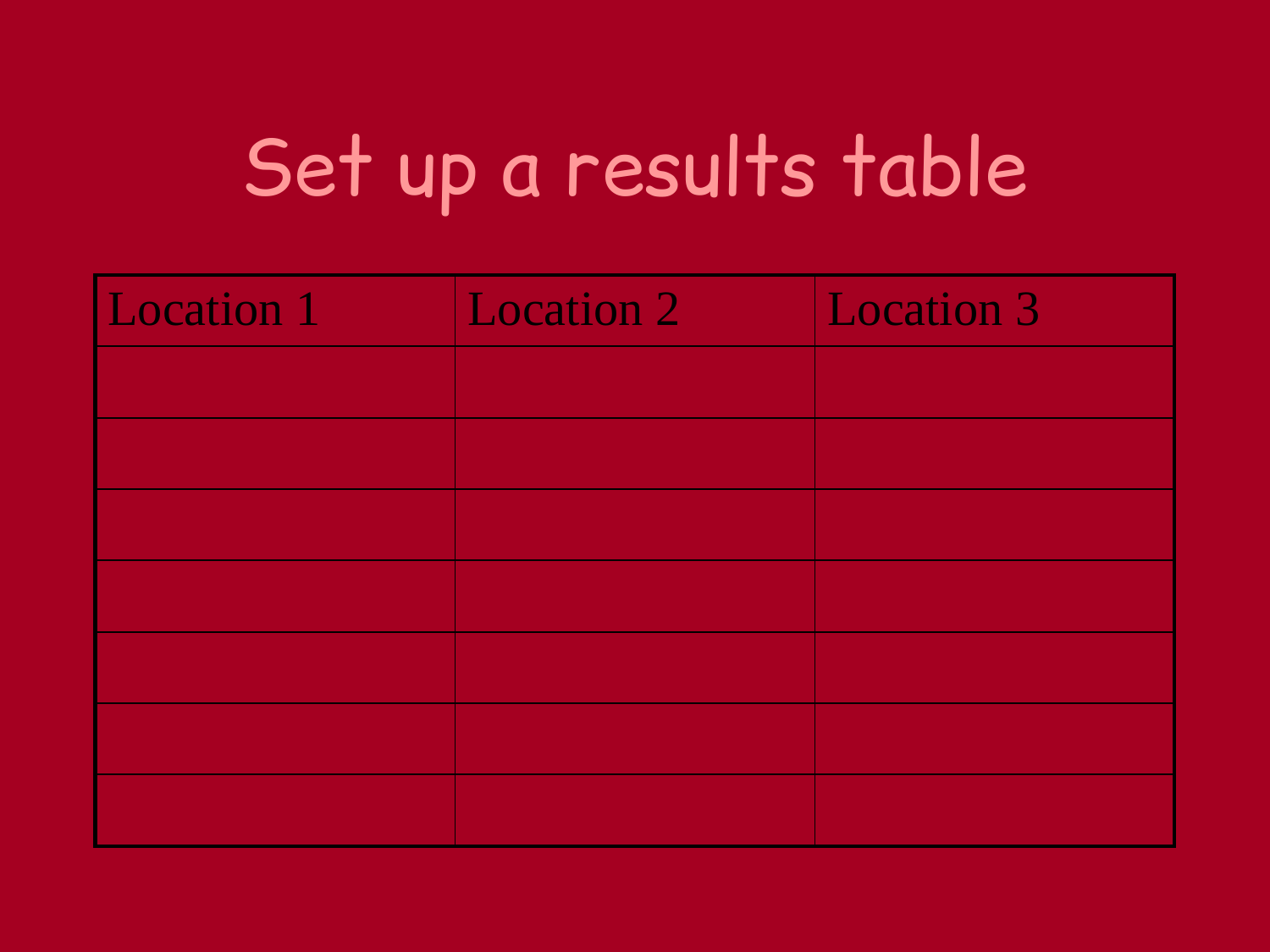

# Set up a results table
| Location 1 | Location 2 | Location 3 |
| --- | --- | --- |
|  |  |  |
|  |  |  |
|  |  |  |
|  |  |  |
|  |  |  |
|  |  |  |
|  |  |  |